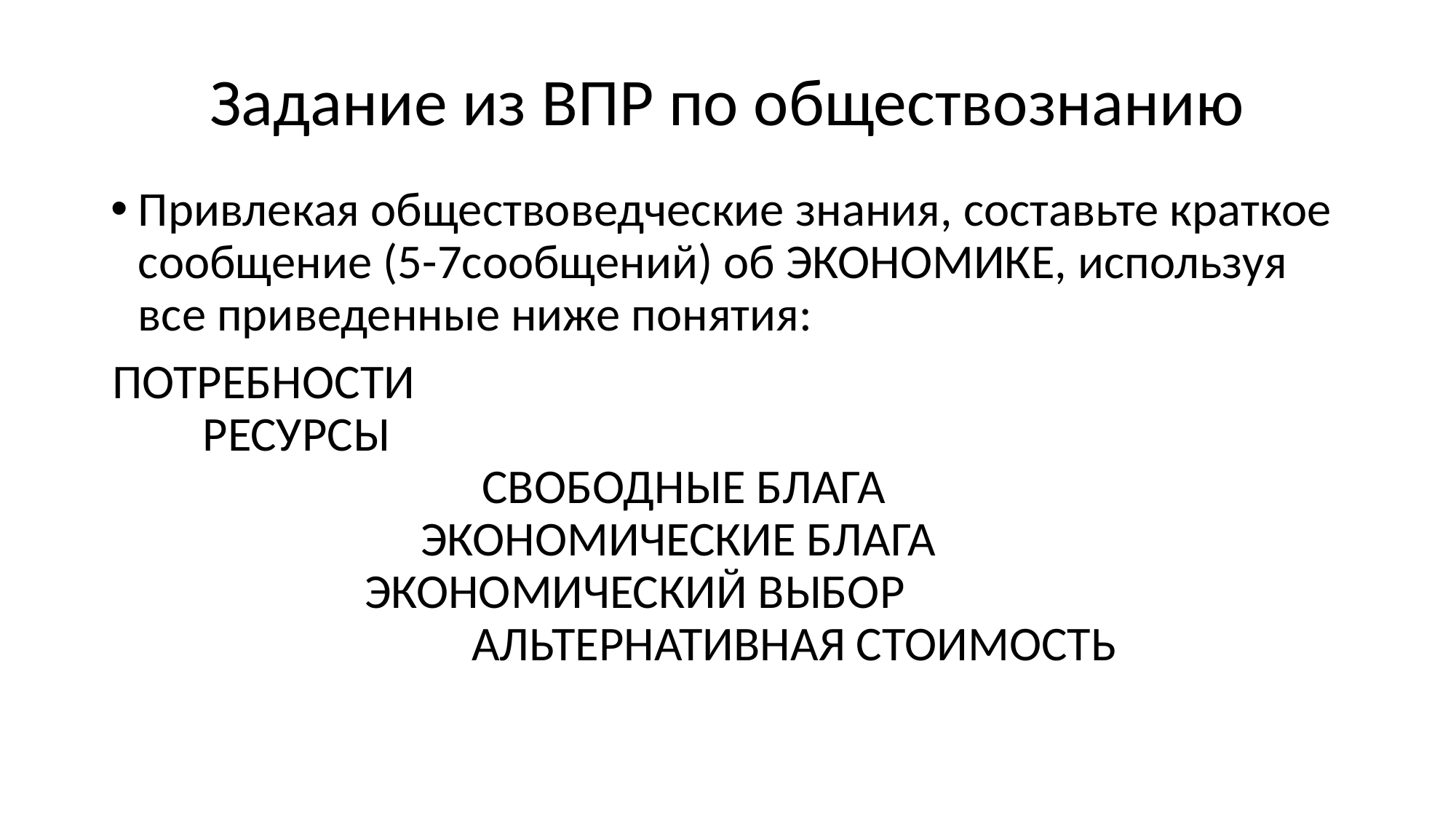

# Задание из ВПР по обществознанию
Привлекая обществоведческие знания, составьте краткое сообщение (5-7сообщений) об ЭКОНОМИКЕ, используя все приведенные ниже понятия:
ПОТРЕБНОСТИ                                                                                              РЕСУРСЫ                                                                                                                          СВОБОДНЫЕ БЛАГА                                                                       ЭКОНОМИЧЕСКИЕ БЛАГА                                                             ЭКОНОМИЧЕСКИЙ ВЫБОР                                                               АЛЬТЕРНАТИВНАЯ СТОИМОСТЬ